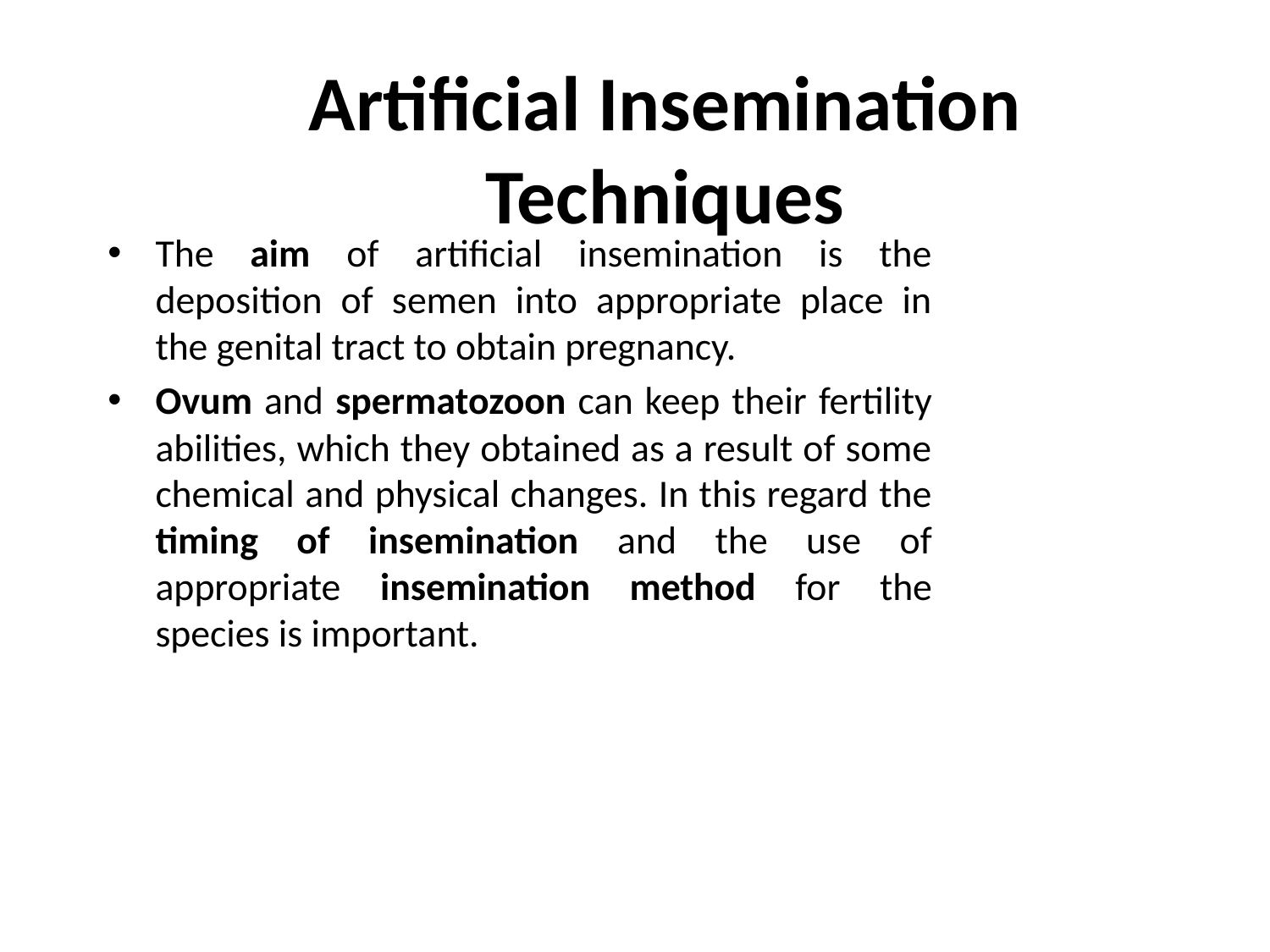

# Artificial Insemination Techniques
The aim of artificial insemination is the deposition of semen into appropriate place in the genital tract to obtain pregnancy.
Ovum and spermatozoon can keep their fertility abilities, which they obtained as a result of some chemical and physical changes. In this regard the timing of insemination and the use of appropriate insemination method for the species is important.